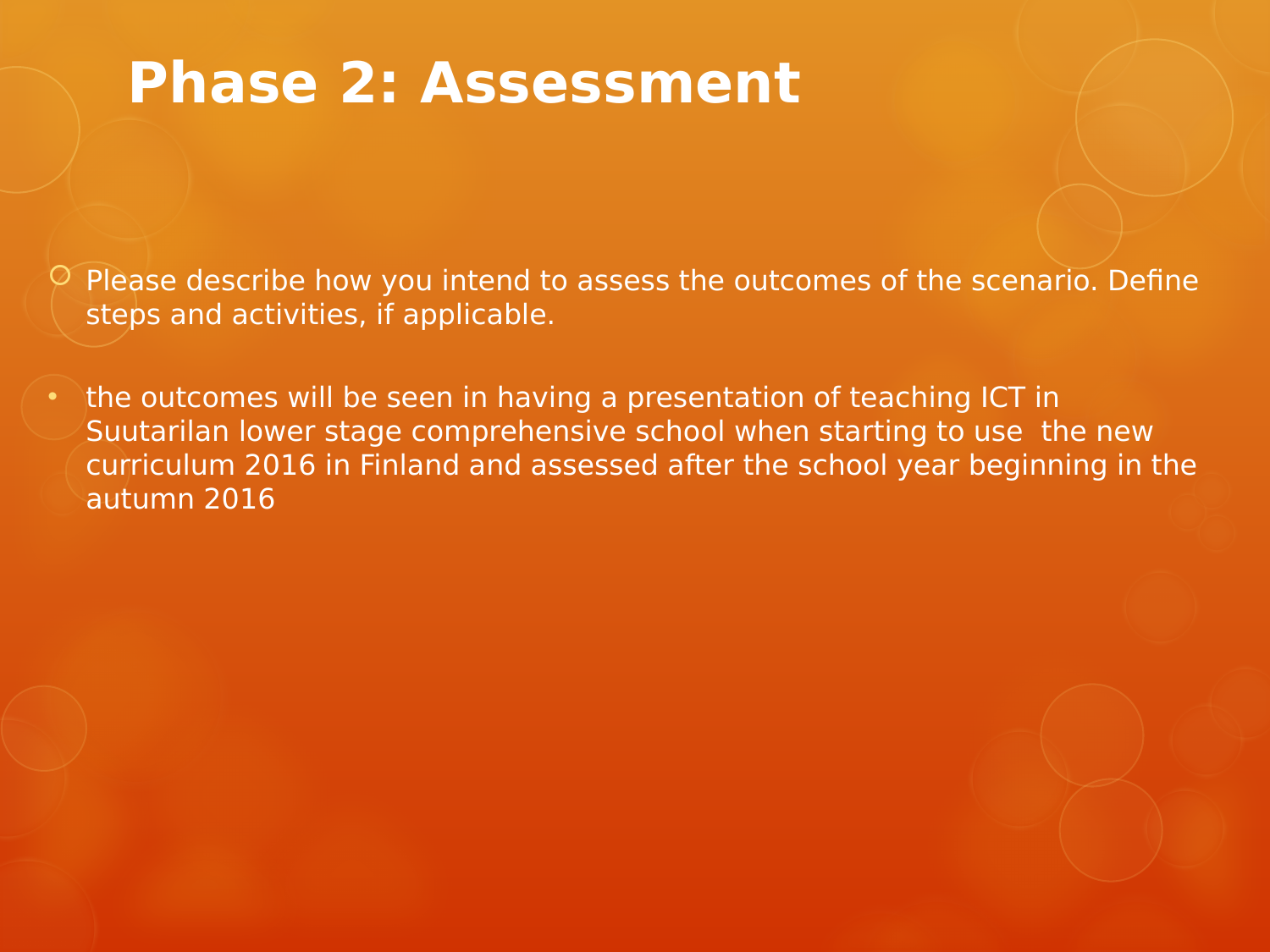

# Phase 2: Assessment
Please describe how you intend to assess the outcomes of the scenario. Define steps and activities, if applicable.

the outcomes will be seen in having a presentation of teaching ICT in Suutarilan lower stage comprehensive school when starting to use  the new curriculum 2016 in Finland and assessed after the school year beginning in the autumn 2016